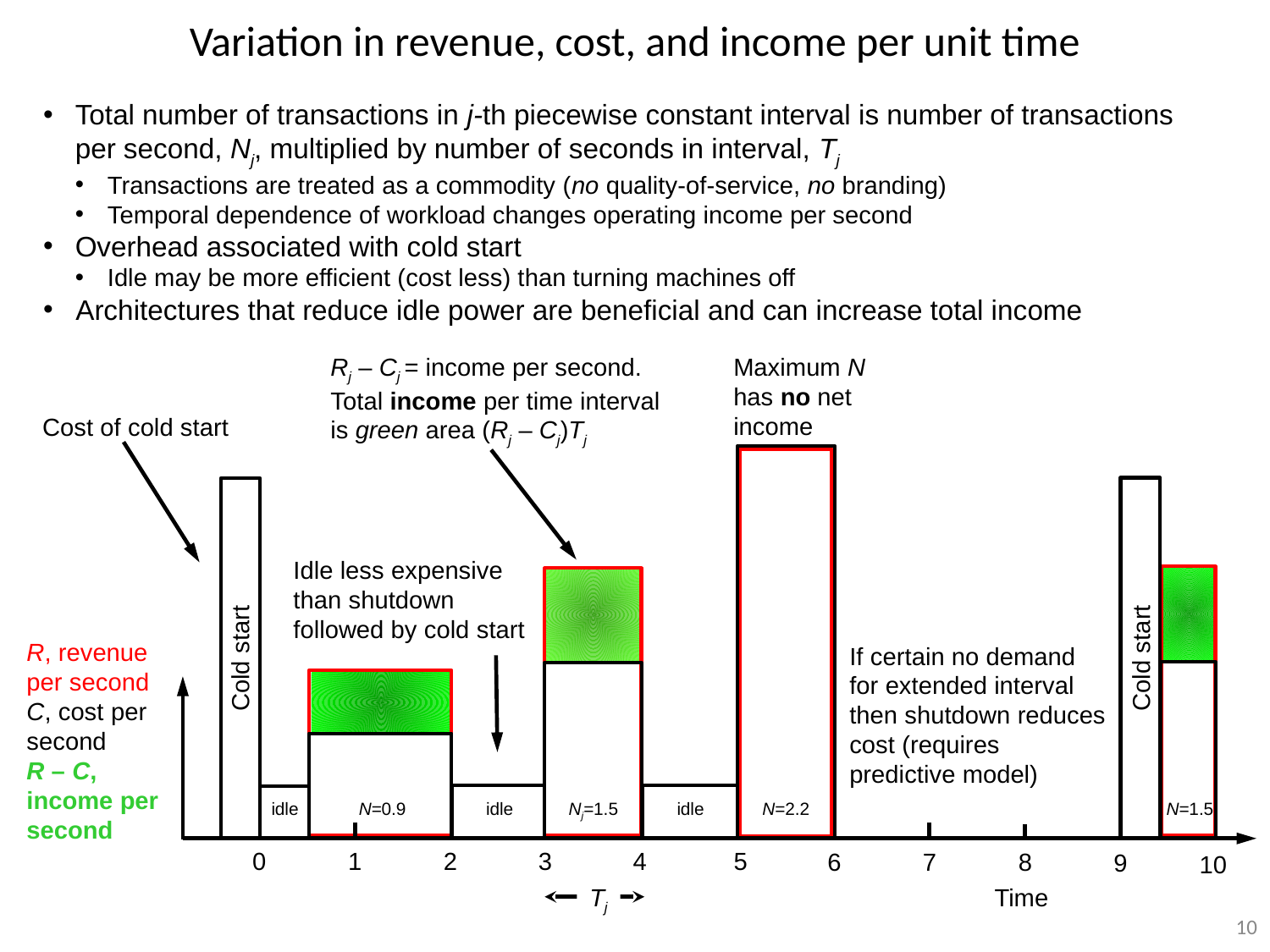

Variation in revenue, cost, and income per unit time
Total number of transactions in j-th piecewise constant interval is number of transactions per second, Nj, multiplied by number of seconds in interval, Tj
Transactions are treated as a commodity (no quality-of-service, no branding)
Temporal dependence of workload changes operating income per second
Overhead associated with cold start
Idle may be more efficient (cost less) than turning machines off
Architectures that reduce idle power are beneficial and can increase total income

Rj – Cj = income per second. Total income per time interval is green area (Rj – Cj)Tj
Maximum N has no net income
Cost of cold start

Idle less expensive than shutdown followed by cold start

R, revenue per second
C, cost per second
R – C, income per second
If certain no demand for extended interval then shutdown reduces cost (requires predictive model)
Cold start
Cold start

idle
N=0.9
idle
Nj=1.5
idle
N=2.2
N=1.5
0
1
2
3
4
5
6
7
8
9
10
Tj
Time
10